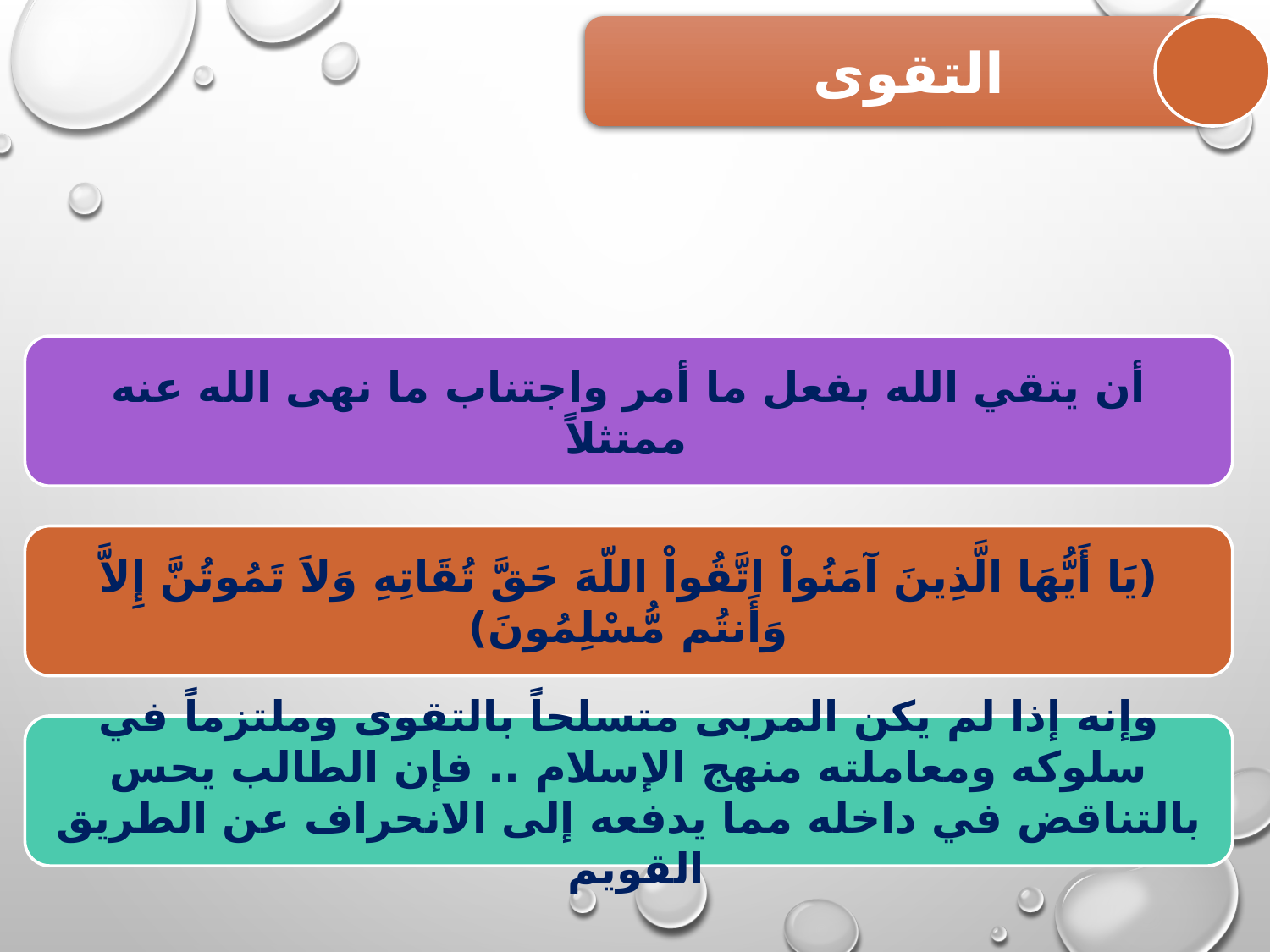

التقوى

أن يتقي الله بفعل ما أمر واجتناب ما نهى الله عنه ممتثلاً
(يَا أَيُّهَا الَّذِينَ آمَنُواْ اتَّقُواْ اللّهَ حَقَّ تُقَاتِهِ وَلاَ تَمُوتُنَّ إِلاَّ وَأَنتُم مُّسْلِمُونَ)
وإنه إذا لم يكن المربى متسلحاً بالتقوى وملتزماً في سلوكه ومعاملته منهج الإسلام .. فإن الطالب يحس بالتناقض في داخله مما يدفعه إلى الانحراف عن الطريق القويم